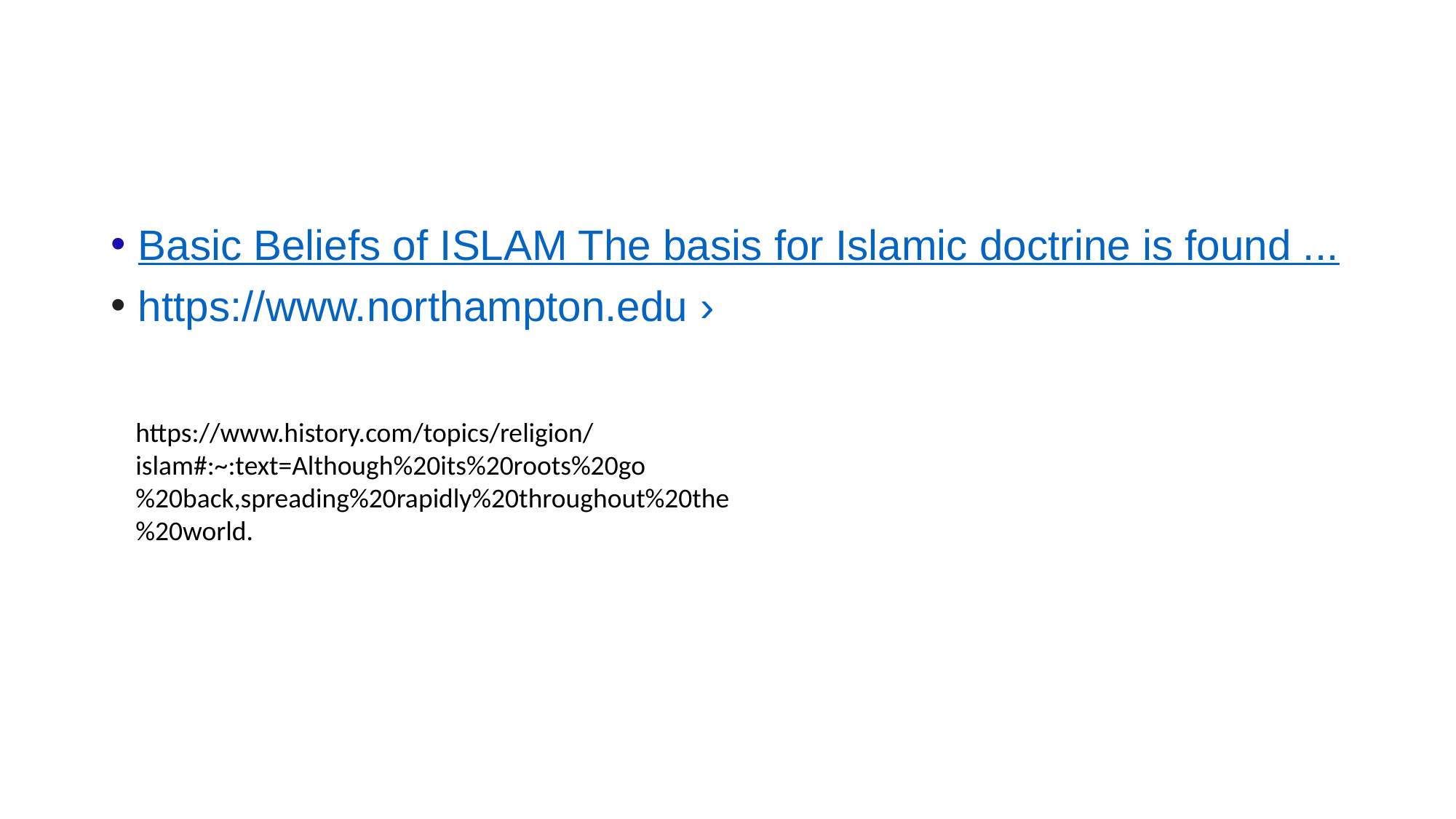

#
Basic Beliefs of ISLAM The basis for Islamic doctrine is found ...
https://www.northampton.edu ›

https://www.history.com/topics/religion/islam#:~:text=Although%20its%20roots%20go%20back,spreading%20rapidly%20throughout%20the%20world.